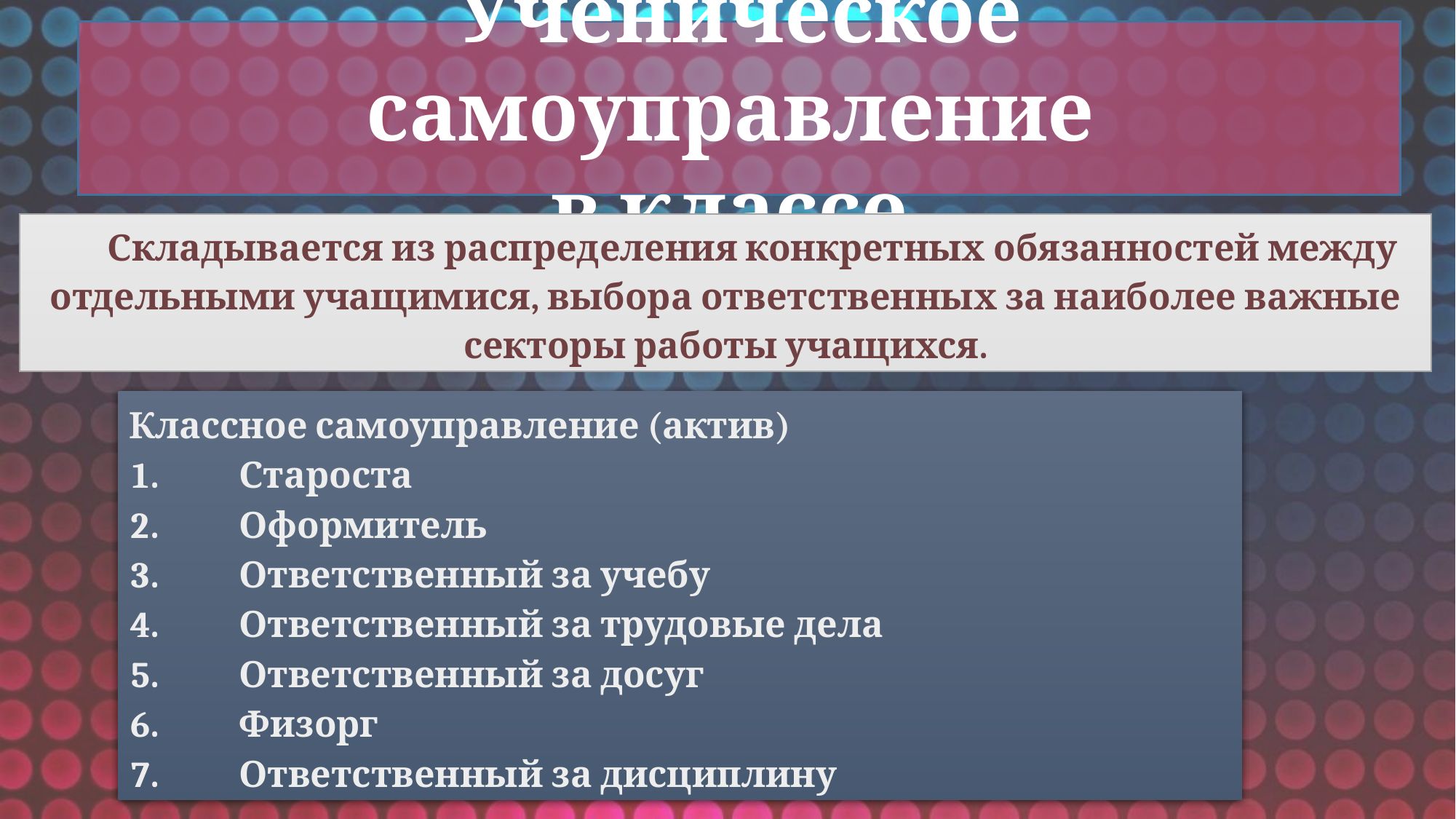

Ученическое самоуправление
в классе.
Складывается из распределения конкретных обязанностей между отдельными учащимися, выбора ответственных за наиболее важные секторы работы учащихся.
Классное самоуправление (актив)
1.	Староста
2.	Оформитель
3.	Ответственный за учебу
4.	Ответственный за трудовые дела
5.	Ответственный за досуг
6.	Физорг
7.	Ответственный за дисциплину